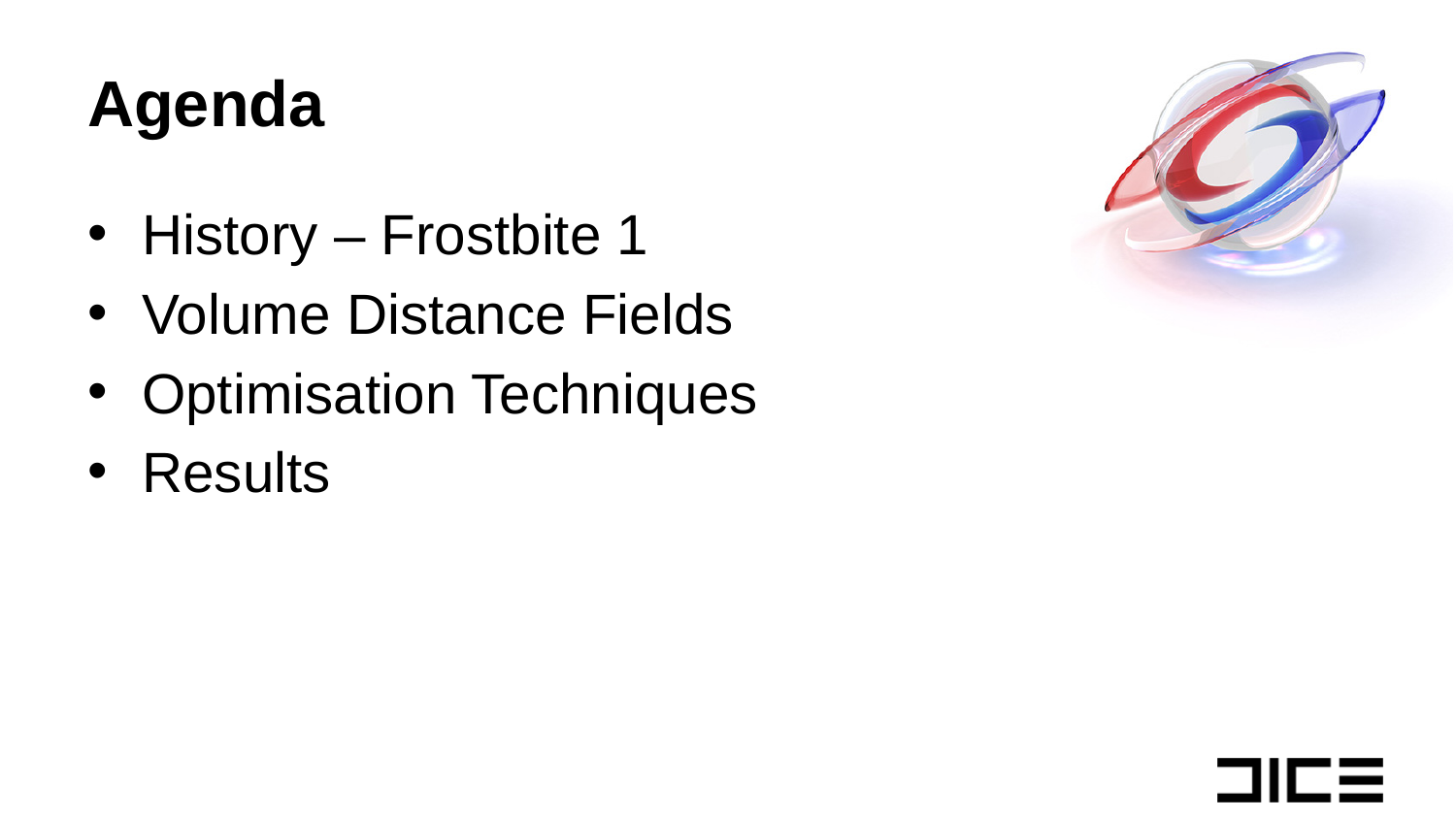

# Agenda
History – Frostbite 1
Volume Distance Fields
Optimisation Techniques
Results